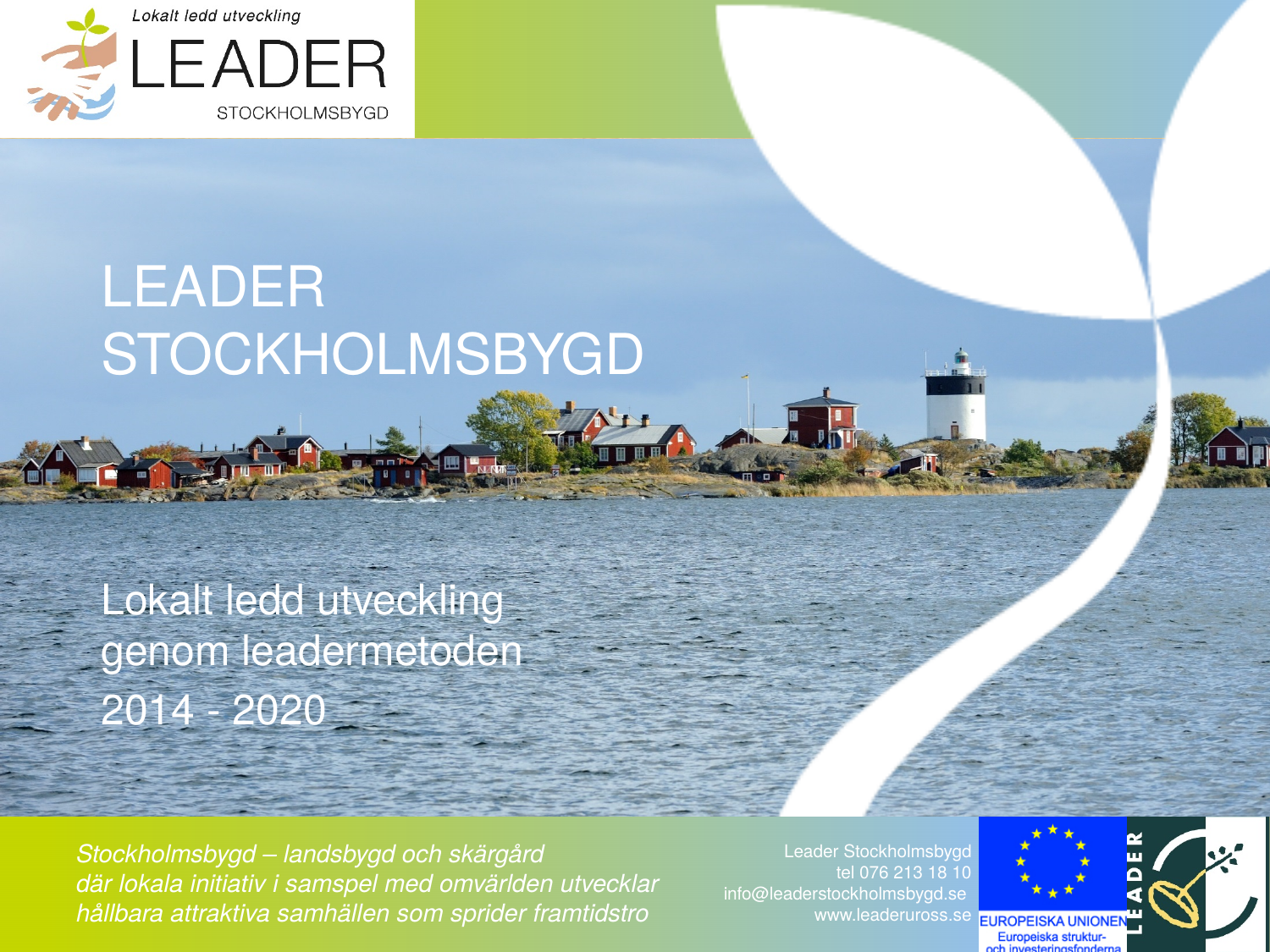

# Leader stockholmsbygd
Lokalt ledd utveckling genom leadermetoden
2014 - 2020